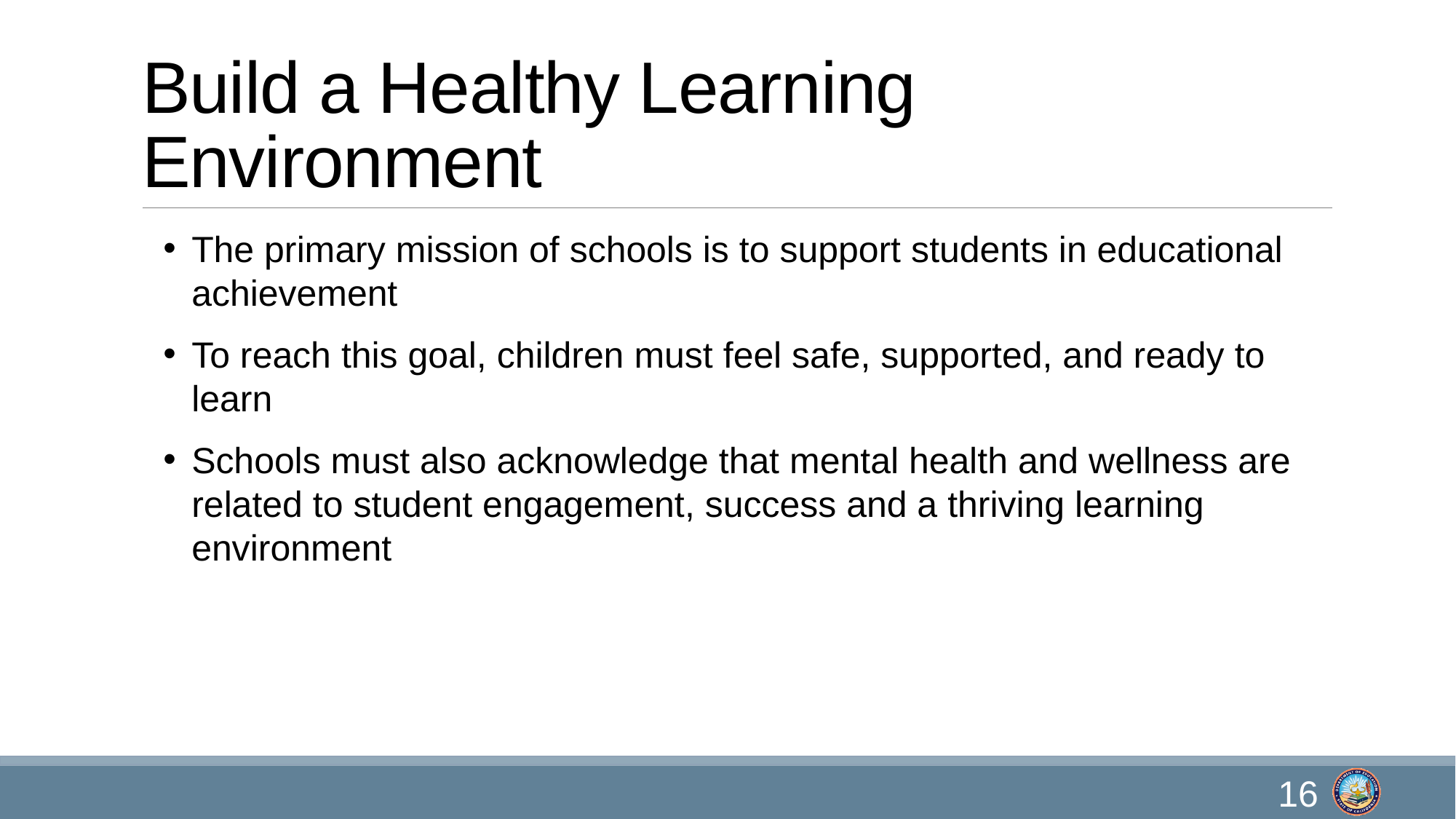

# Build a Healthy Learning Environment
The primary mission of schools is to support students in educational achievement
To reach this goal, children must feel safe, supported, and ready to learn
Schools must also acknowledge that mental health and wellness are related to student engagement, success and a thriving learning environment
16